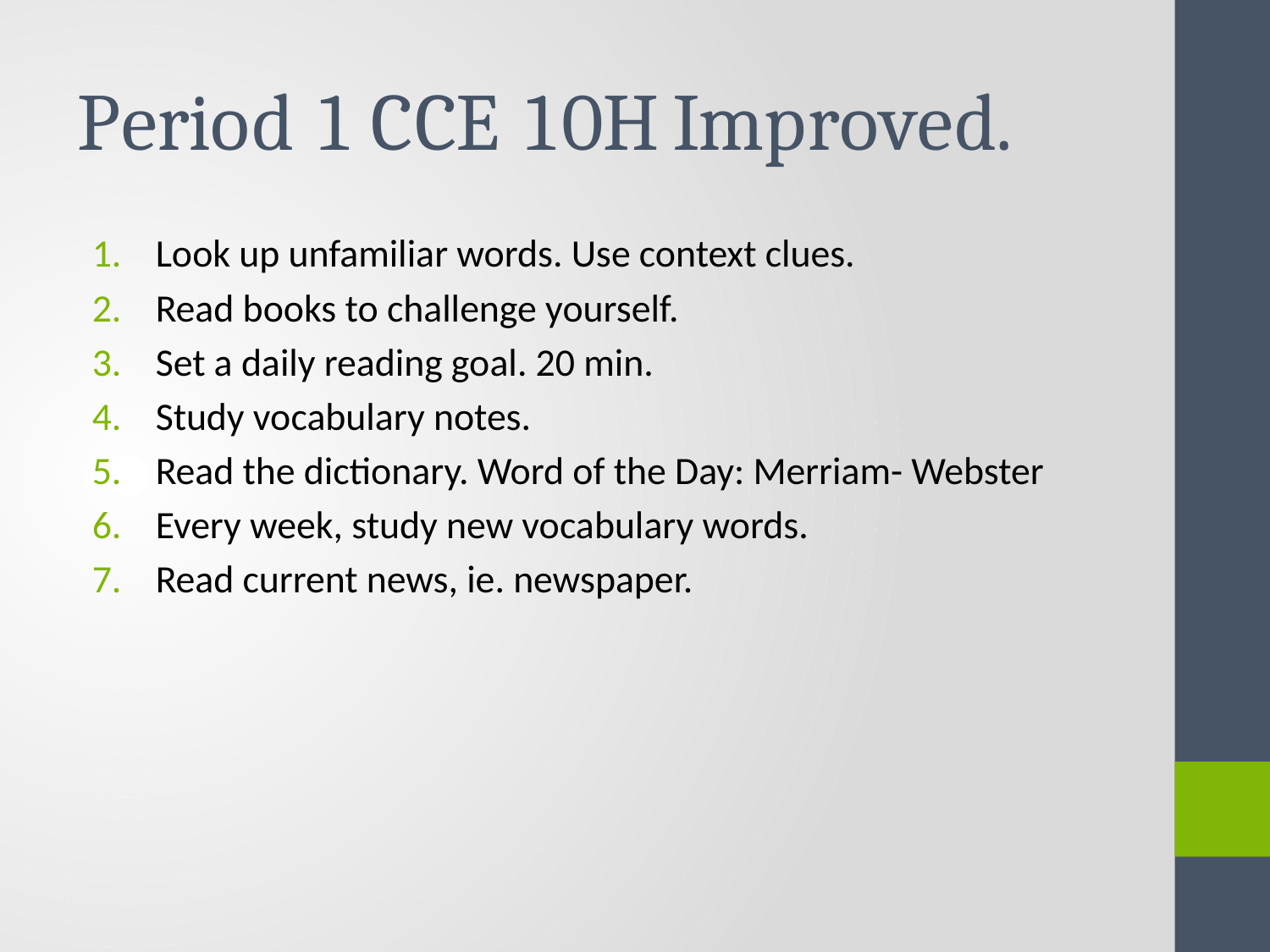

# Period 1 CCE 10H Improved.
Look up unfamiliar words. Use context clues.
Read books to challenge yourself.
Set a daily reading goal. 20 min.
Study vocabulary notes.
Read the dictionary. Word of the Day: Merriam- Webster
Every week, study new vocabulary words.
Read current news, ie. newspaper.